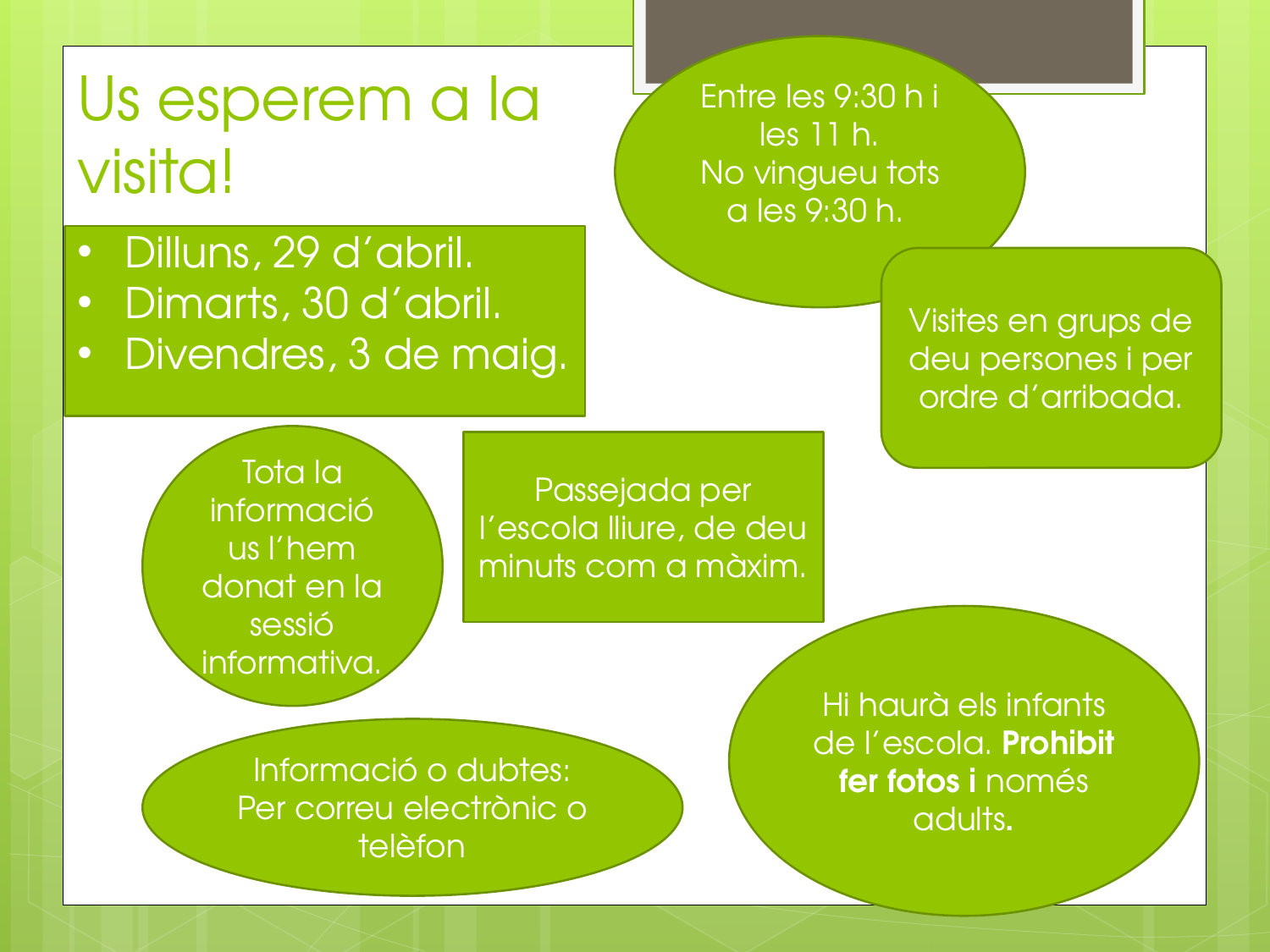

Entre les 9:30 h i les 11 h.
No vingueu tots a les 9:30 h.

# Us esperem a la visita!
Dilluns, 29 d’abril.
Dimarts, 30 d’abril.
Divendres, 3 de maig.

Visites en grups de deu persones i per ordre d’arribada.
Tota la informació us l’hem donat en la sessió informativa.
Passejada per l’escola lliure, de deu minuts com a màxim.
Hi haurà els infants de l’escola. Prohibit fer fotos i només adults.
Informació o dubtes: Per correu electrònic o telèfon